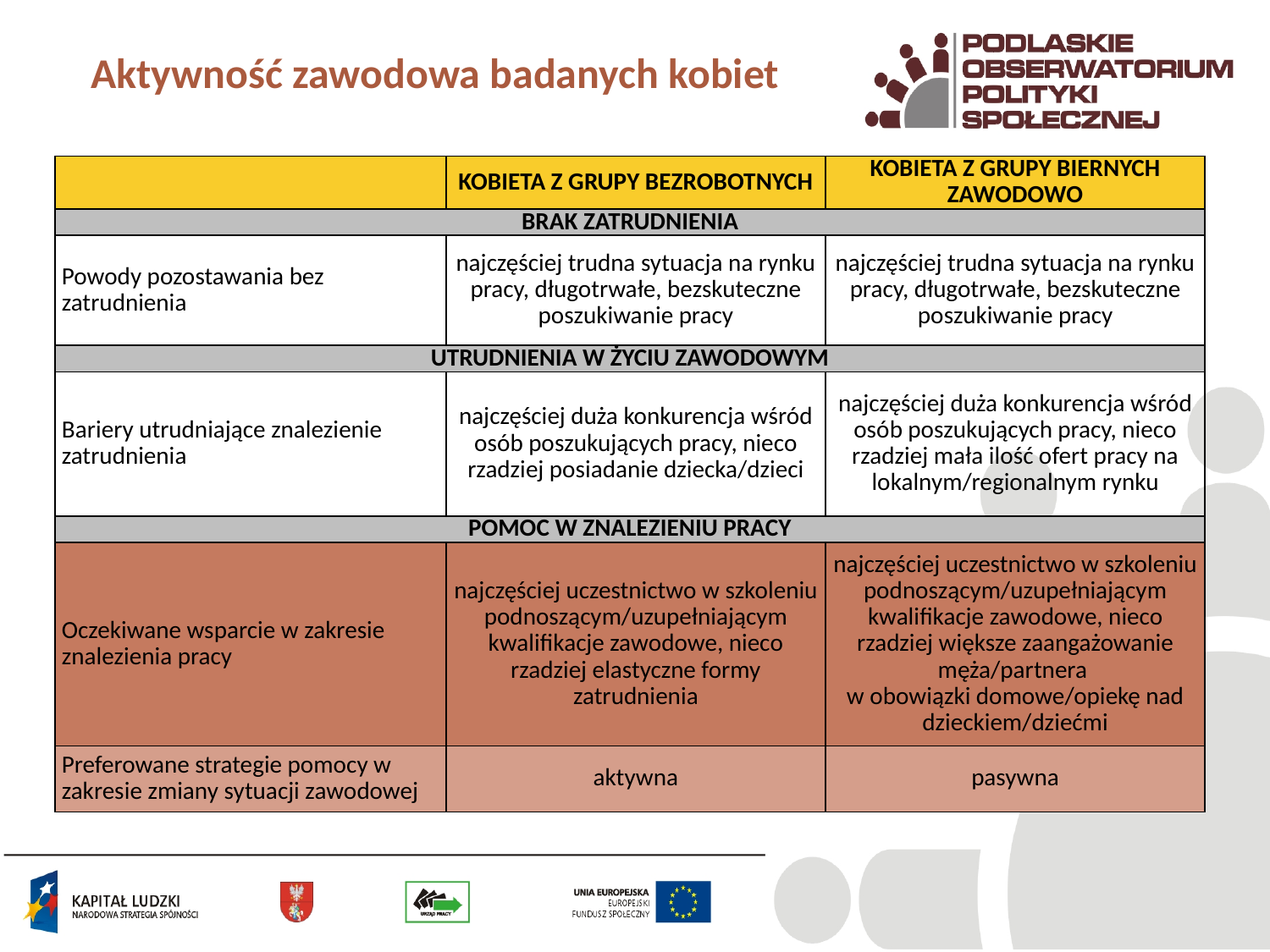

# Aktywność zawodowa badanych kobiet
|  | KOBIETA Z GRUPY BEZROBOTNYCH | KOBIETA Z GRUPY BIERNYCH ZAWODOWO |
| --- | --- | --- |
| BRAK ZATRUDNIENIA |  |  |
| Powody pozostawania bez zatrudnienia | najczęściej trudna sytuacja na rynku pracy, długotrwałe, bezskuteczne poszukiwanie pracy | najczęściej trudna sytuacja na rynku pracy, długotrwałe, bezskuteczne poszukiwanie pracy |
| UTRUDNIENIA W ŻYCIU ZAWODOWYM |  |  |
| Bariery utrudniające znalezienie zatrudnienia | najczęściej duża konkurencja wśród osób poszukujących pracy, nieco rzadziej posiadanie dziecka/dzieci | najczęściej duża konkurencja wśród osób poszukujących pracy, nieco rzadziej mała ilość ofert pracy na lokalnym/regionalnym rynku |
| POMOC W ZNALEZIENIU PRACY |  |  |
| Oczekiwane wsparcie w zakresie znalezienia pracy | najczęściej uczestnictwo w szkoleniu podnoszącym/uzupełniającym kwalifikacje zawodowe, nieco rzadziej elastyczne formy zatrudnienia | najczęściej uczestnictwo w szkoleniu podnoszącym/uzupełniającym kwalifikacje zawodowe, nieco rzadziej większe zaangażowanie męża/partnera w obowiązki domowe/opiekę nad dzieckiem/dziećmi |
| Preferowane strategie pomocy w zakresie zmiany sytuacji zawodowej | aktywna | pasywna |